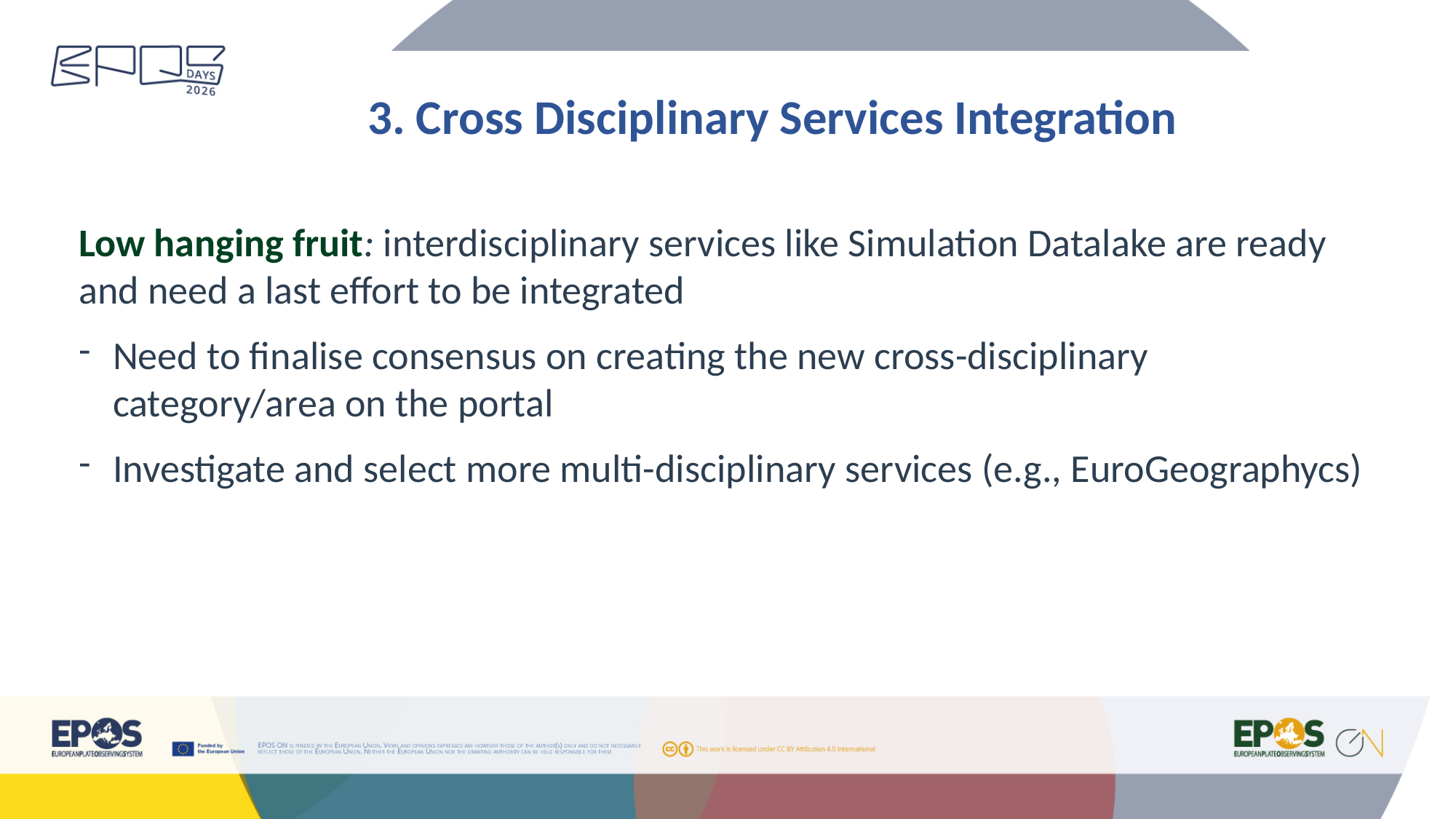

3. Cross Disciplinary Services Integration
Low hanging fruit: interdisciplinary services like Simulation Datalake are ready and need a last effort to be integrated
Need to finalise consensus on creating the new cross-disciplinary category/area on the portal
Investigate and select more multi-disciplinary services (e.g., EuroGeographycs)